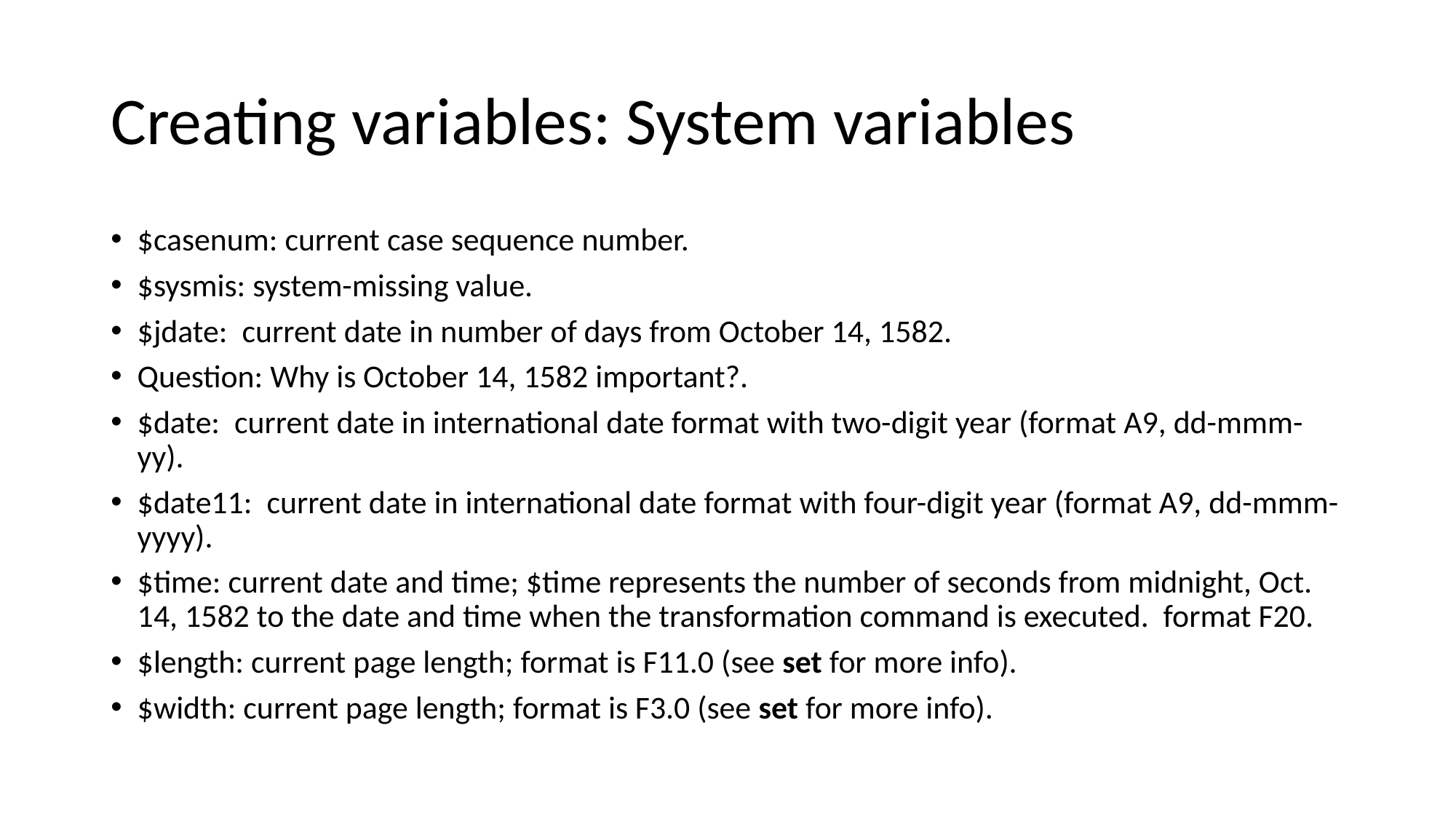

# Creating variables: System variables
$casenum: current case sequence number.
$sysmis: system-missing value.
$jdate:  current date in number of days from October 14, 1582.
Question: Why is October 14, 1582 important?.
$date:  current date in international date format with two-digit year (format A9, dd-mmm-yy).
$date11:  current date in international date format with four-digit year (format A9, dd-mmm-yyyy).
$time: current date and time; $time represents the number of seconds from midnight, Oct. 14, 1582 to the date and time when the transformation command is executed.  format F20.
$length: current page length; format is F11.0 (see set for more info).
$width: current page length; format is F3.0 (see set for more info).